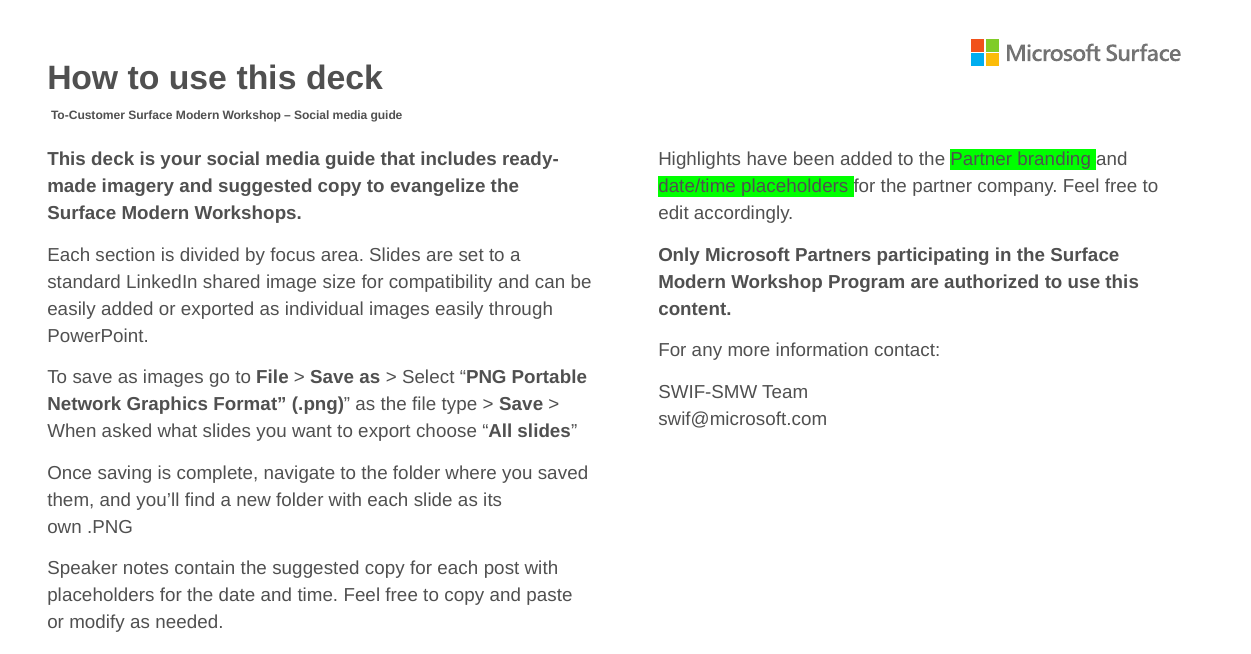

# How to use this deck
To-Customer Surface Modern Workshop – Social media guide

This deck is your social media guide that includes ready-made imagery and suggested copy to evangelize the Surface Modern Workshops.
Each section is divided by focus area. Slides are set to a standard LinkedIn shared image size for compatibility and can be easily added or exported as individual images easily through PowerPoint.
To save as images go to File > Save as > Select “PNG Portable Network Graphics Format” (.png)” as the file type > Save > When asked what slides you want to export choose “All slides”
Once saving is complete, navigate to the folder where you saved them, and you’ll find a new folder with each slide as its own .PNG
Speaker notes contain the suggested copy for each post with placeholders for the date and time. Feel free to copy and paste or modify as needed.
Highlights have been added to the Partner branding and date/time placeholders for the partner company. Feel free to edit accordingly.
Only Microsoft Partners participating in the Surface Modern Workshop Program are authorized to use this content.
For any more information contact:
SWIF-SMW Team
swif@microsoft.com